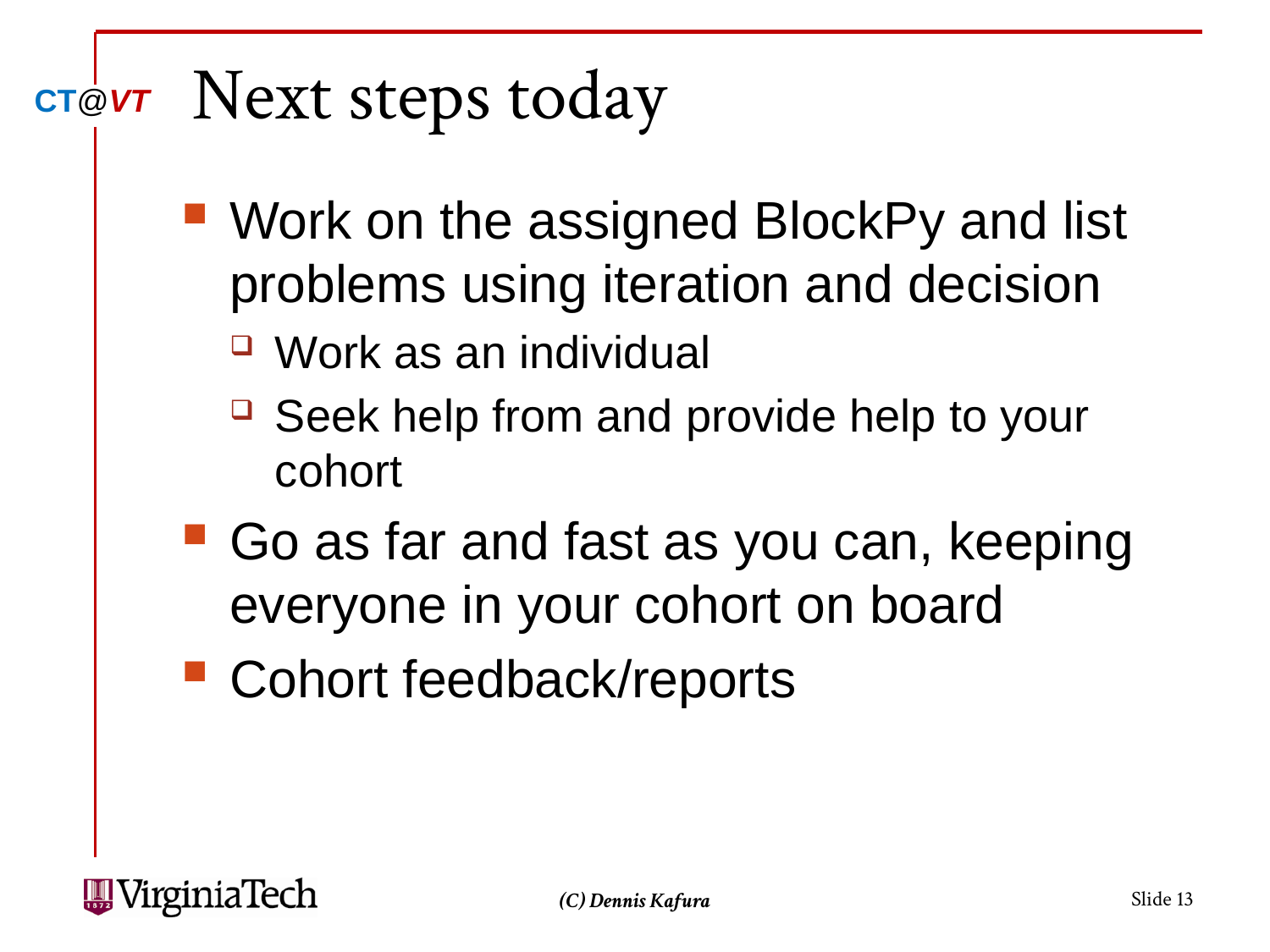

# Next steps today
Work on the assigned BlockPy and list problems using iteration and decision
Work as an individual
Seek help from and provide help to your cohort
Go as far and fast as you can, keeping everyone in your cohort on board
Cohort feedback/reports
 Slide 13
(C) Dennis Kafura